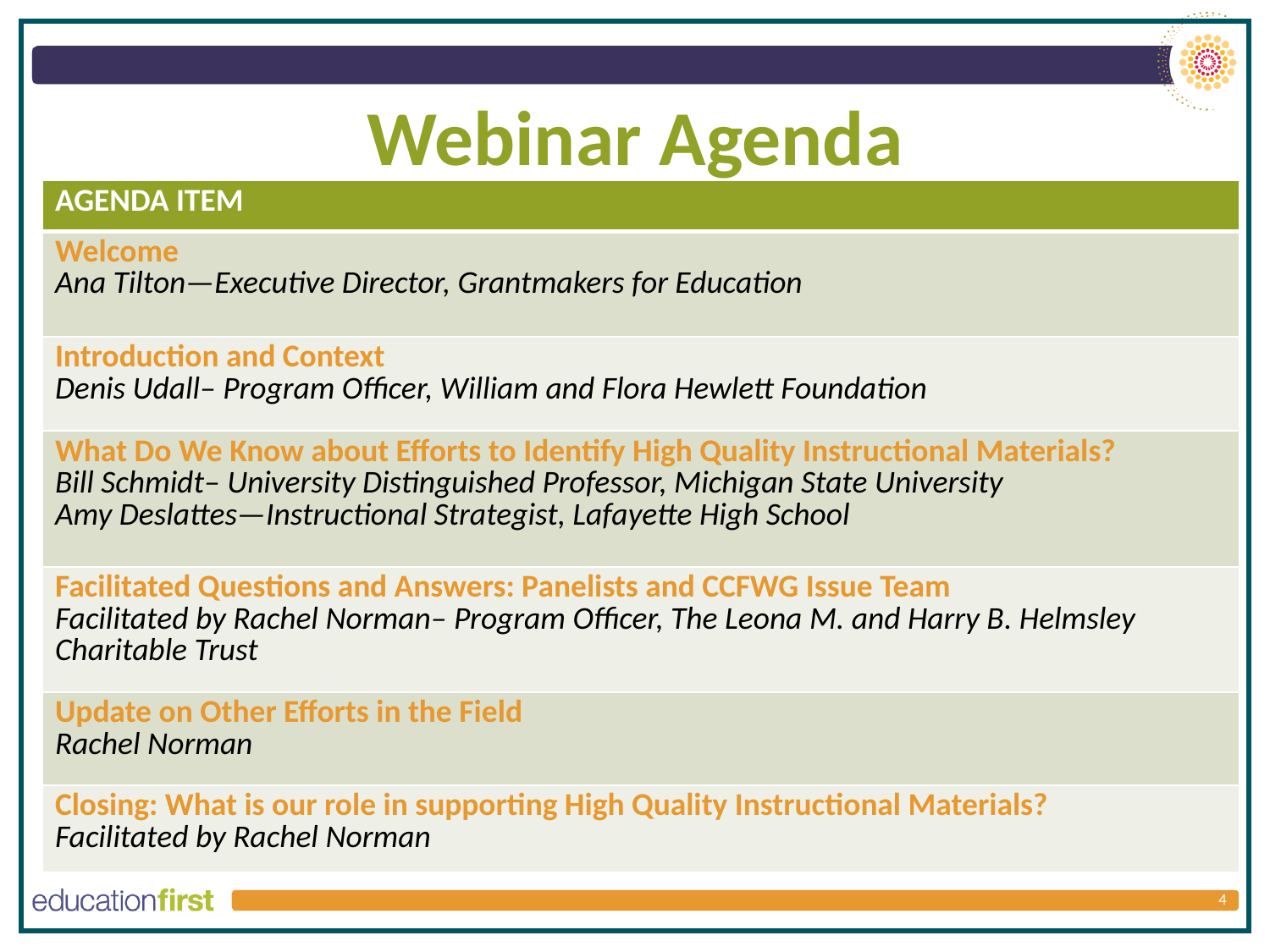

# Webinar Agenda
| AGENDA ITEM |
| --- |
| Welcome Ana Tilton—Executive Director, Grantmakers for Education |
| Introduction and Context Denis Udall– Program Officer, William and Flora Hewlett Foundation |
| What Do We Know about Efforts to Identify High Quality Instructional Materials? Bill Schmidt– University Distinguished Professor, Michigan State University Amy Deslattes—Instructional Strategist, Lafayette High School |
| Facilitated Questions and Answers: Panelists and CCFWG Issue Team Facilitated by Rachel Norman– Program Officer, The Leona M. and Harry B. Helmsley Charitable Trust |
| Update on Other Efforts in the Field Rachel Norman |
| Closing: What is our role in supporting High Quality Instructional Materials? Facilitated by Rachel Norman |
4